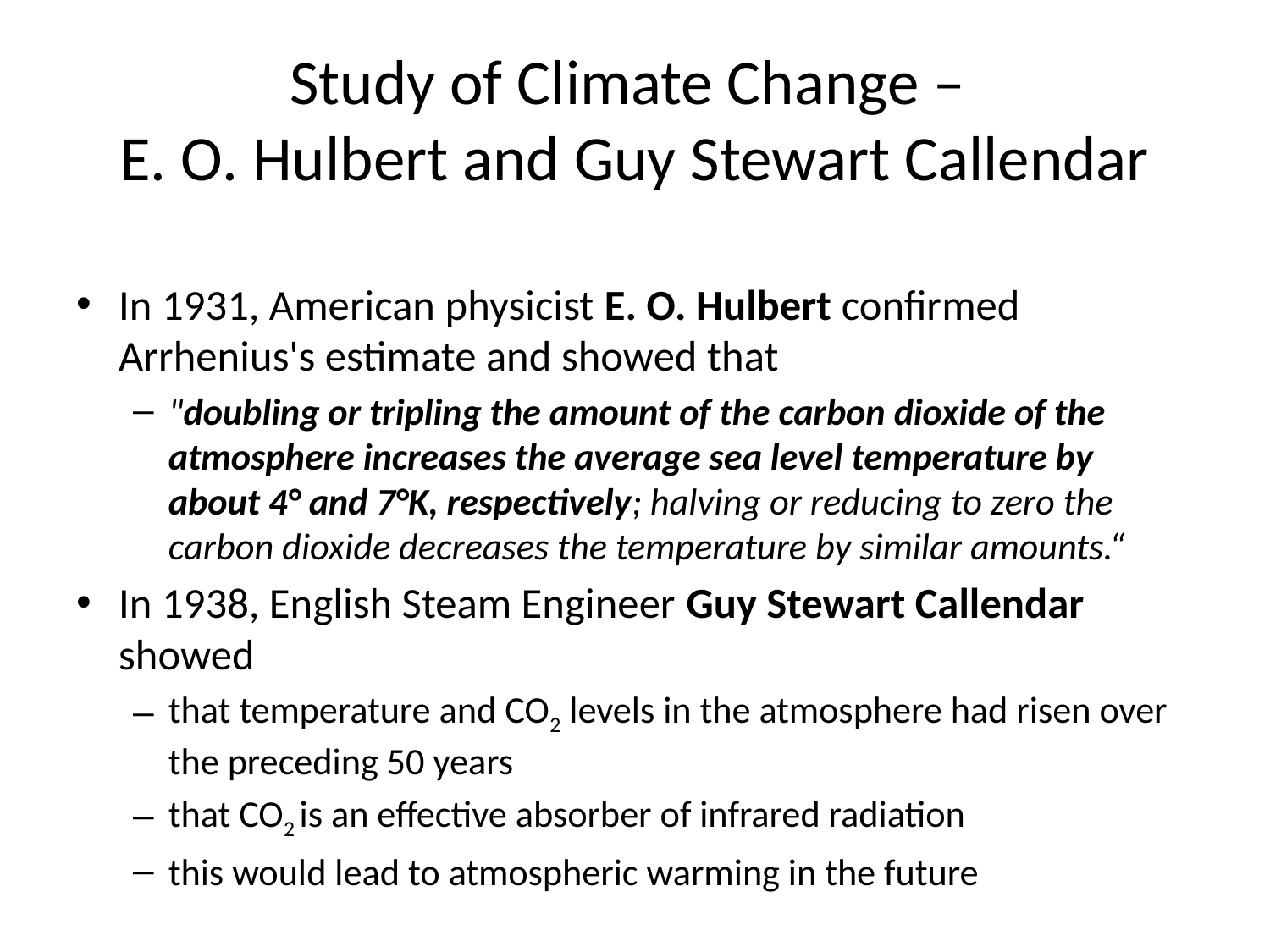

# Study of Climate Change – E. O. Hulbert and Guy Stewart Callendar
In 1931, American physicist E. O. Hulbert confirmed Arrhenius's estimate and showed that
"doubling or tripling the amount of the carbon dioxide of the atmosphere increases the average sea level temperature by about 4° and 7°K, respectively; halving or reducing to zero the carbon dioxide decreases the temperature by similar amounts.“
In 1938, English Steam Engineer Guy Stewart Callendar showed
that temperature and CO2 levels in the atmosphere had risen over the preceding 50 years
that CO2 is an effective absorber of infrared radiation
this would lead to atmospheric warming in the future